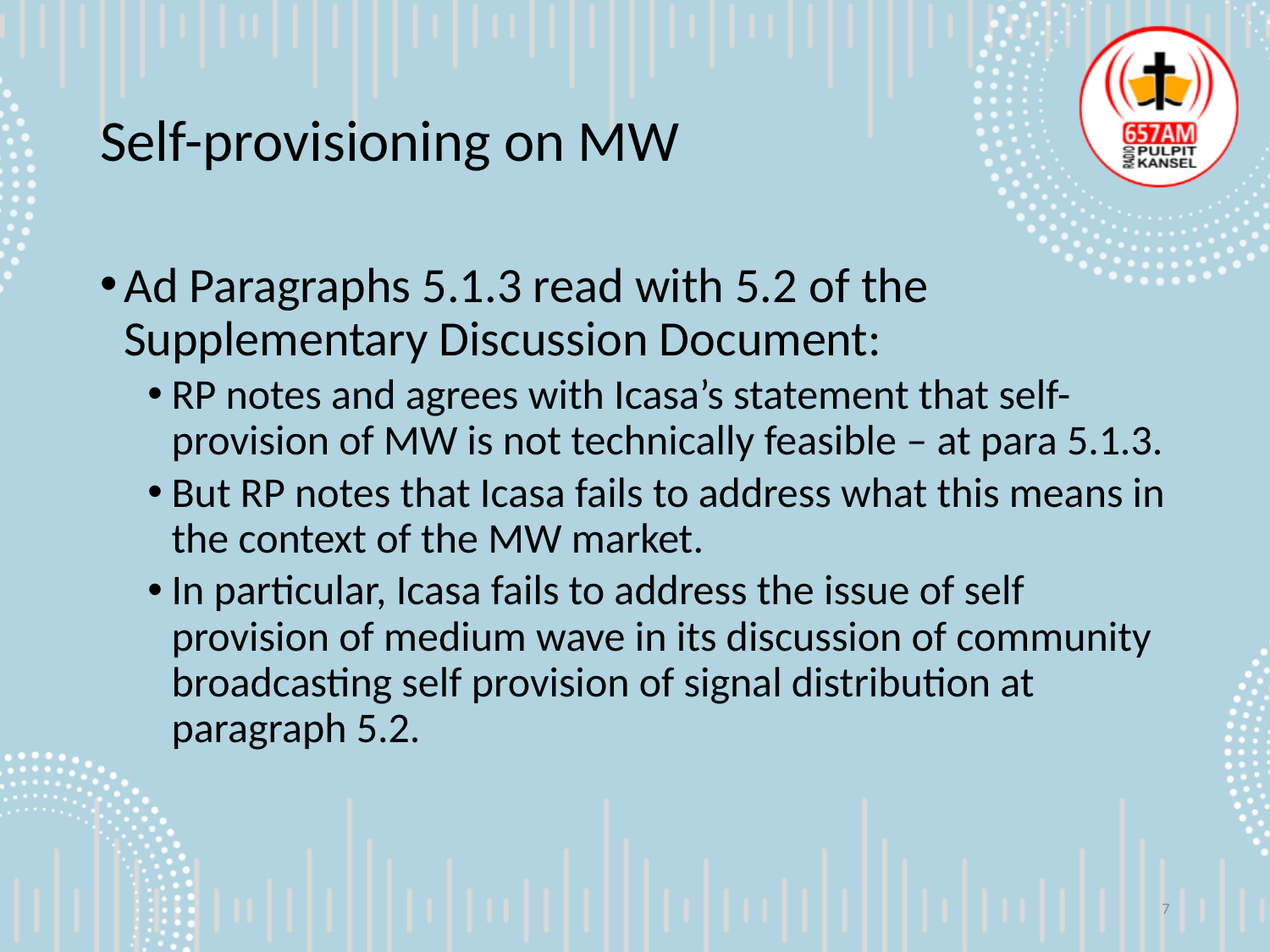

# Self-provisioning on MW
Ad Paragraphs 5.1.3 read with 5.2 of the Supplementary Discussion Document:
RP notes and agrees with Icasa’s statement that self-provision of MW is not technically feasible – at para 5.1.3.
But RP notes that Icasa fails to address what this means in the context of the MW market.
In particular, Icasa fails to address the issue of self provision of medium wave in its discussion of community broadcasting self provision of signal distribution at paragraph 5.2.
7